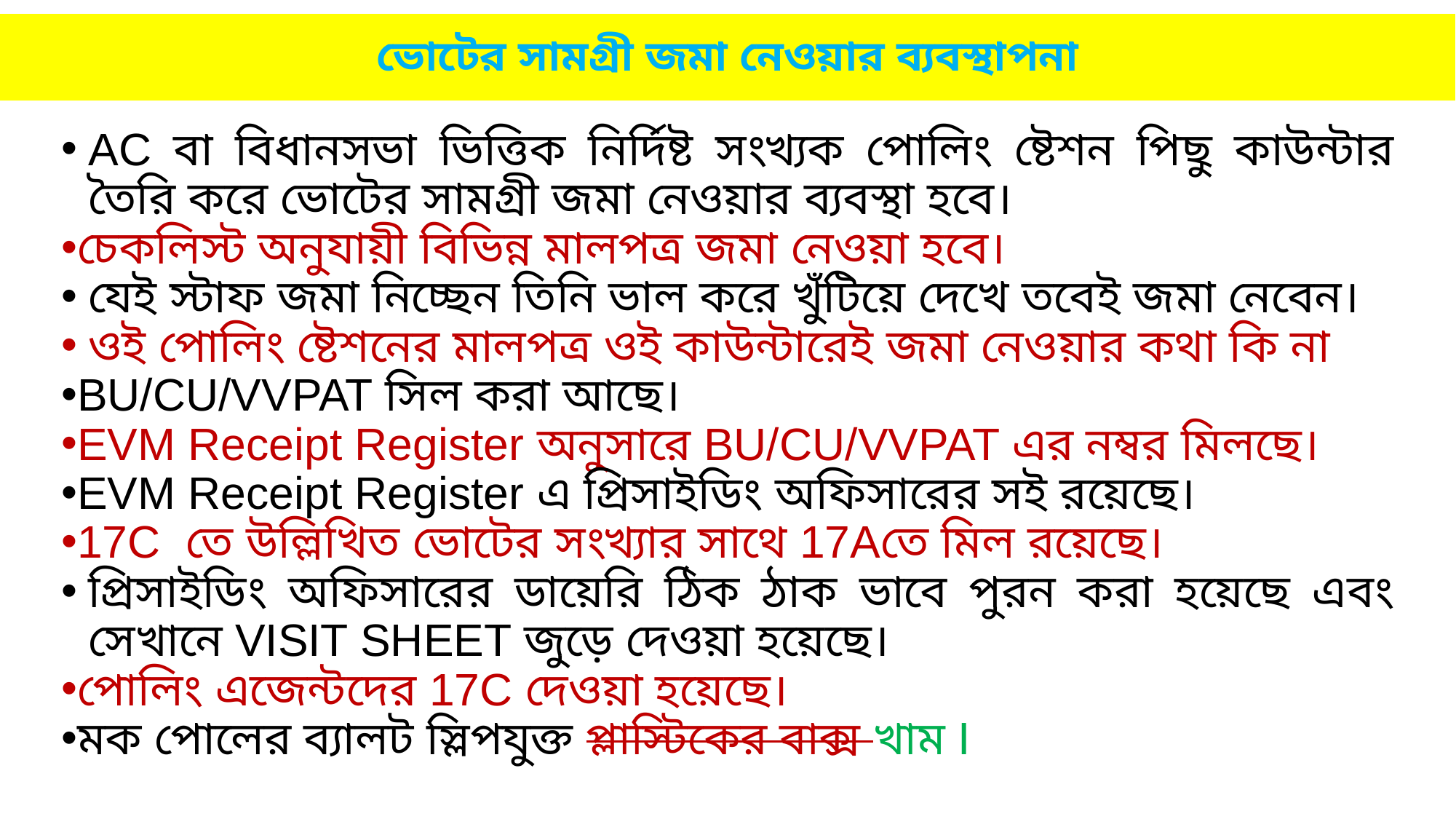

# ভোটের সামগ্রী জমা নেওয়ার ব্যবস্থাপনা
AC বা বিধানসভা ভিত্তিক নির্দিষ্ট সংখ্যক পোলিং ষ্টেশন পিছু কাউন্টার তৈরি করে ভোটের সামগ্রী জমা নেওয়ার ব্যবস্থা হবে।
চেকলিস্ট অনুযায়ী বিভিন্ন মালপত্র জমা নেওয়া হবে।
যেই স্টাফ জমা নিচ্ছেন তিনি ভাল করে খুঁটিয়ে দেখে তবেই জমা নেবেন।
ওই পোলিং ষ্টেশনের মালপত্র ওই কাউন্টারেই জমা নেওয়ার কথা কি না
BU/CU/VVPAT সিল করা আছে।
EVM Receipt Register অনুসারে BU/CU/VVPAT এর নম্বর মিলছে।
EVM Receipt Register এ প্রিসাইডিং অফিসারের সই রয়েছে।
17C  তে উল্লিখিত ভোটের সংখ্যার সাথে 17Aতে মিল রয়েছে।
প্রিসাইডিং অফিসারের ডায়েরি ঠিক ঠাক ভাবে পুরন করা হয়েছে এবং সেখানে VISIT SHEET জুড়ে দেওয়া হয়েছে।
পোলিং এজেন্টদের 17C দেওয়া হয়েছে।
মক পোলের ব্যালট স্লিপযুক্ত প্লাস্টিকের বাক্স খাম I